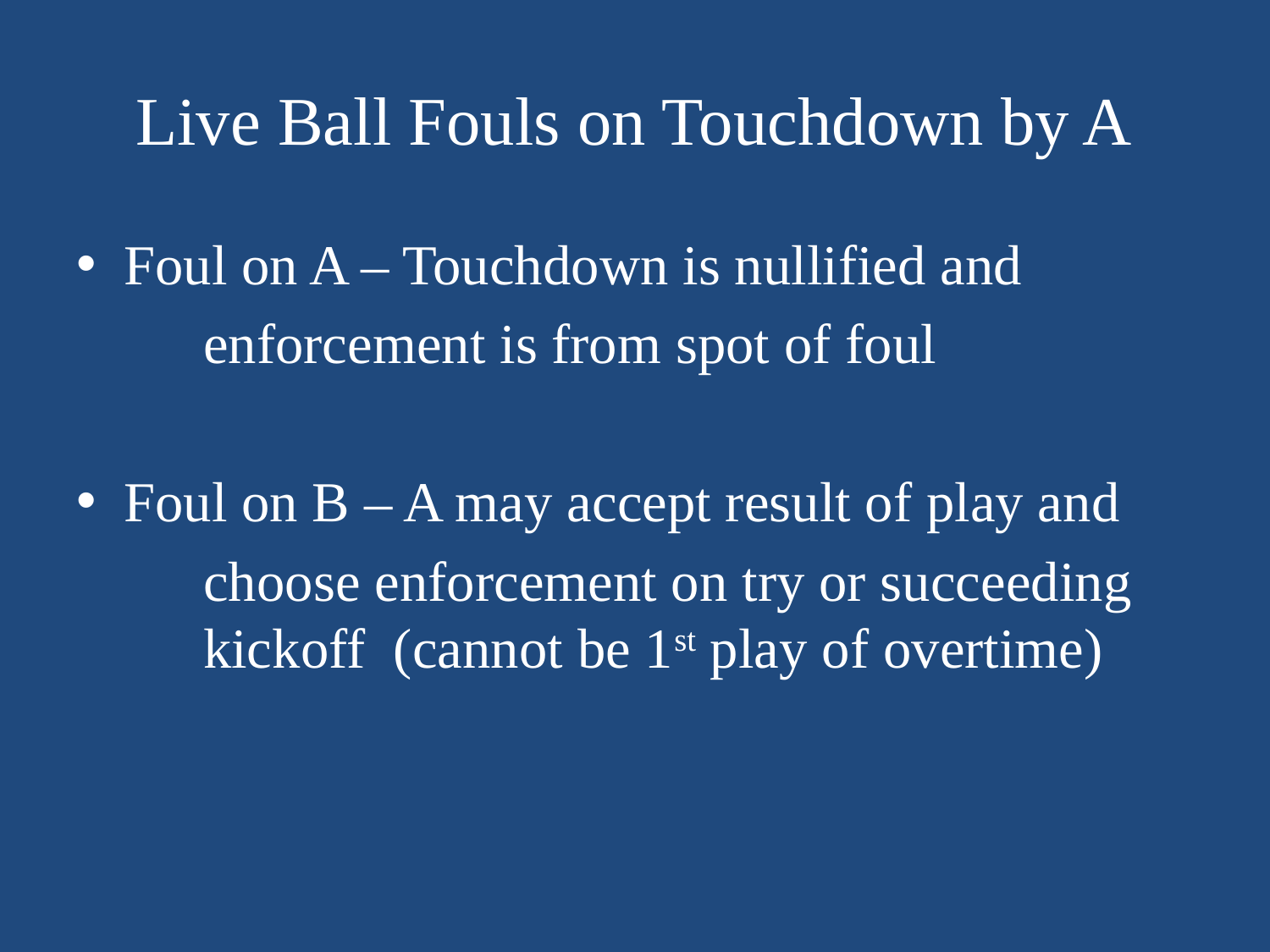

# Live Ball Fouls on Touchdown by A
Foul on A – Touchdown is nullified and
	enforcement is from spot of foul

Foul on B – A may accept result of play and
	choose enforcement on try or succeeding 	kickoff  (cannot be 1st play of overtime)